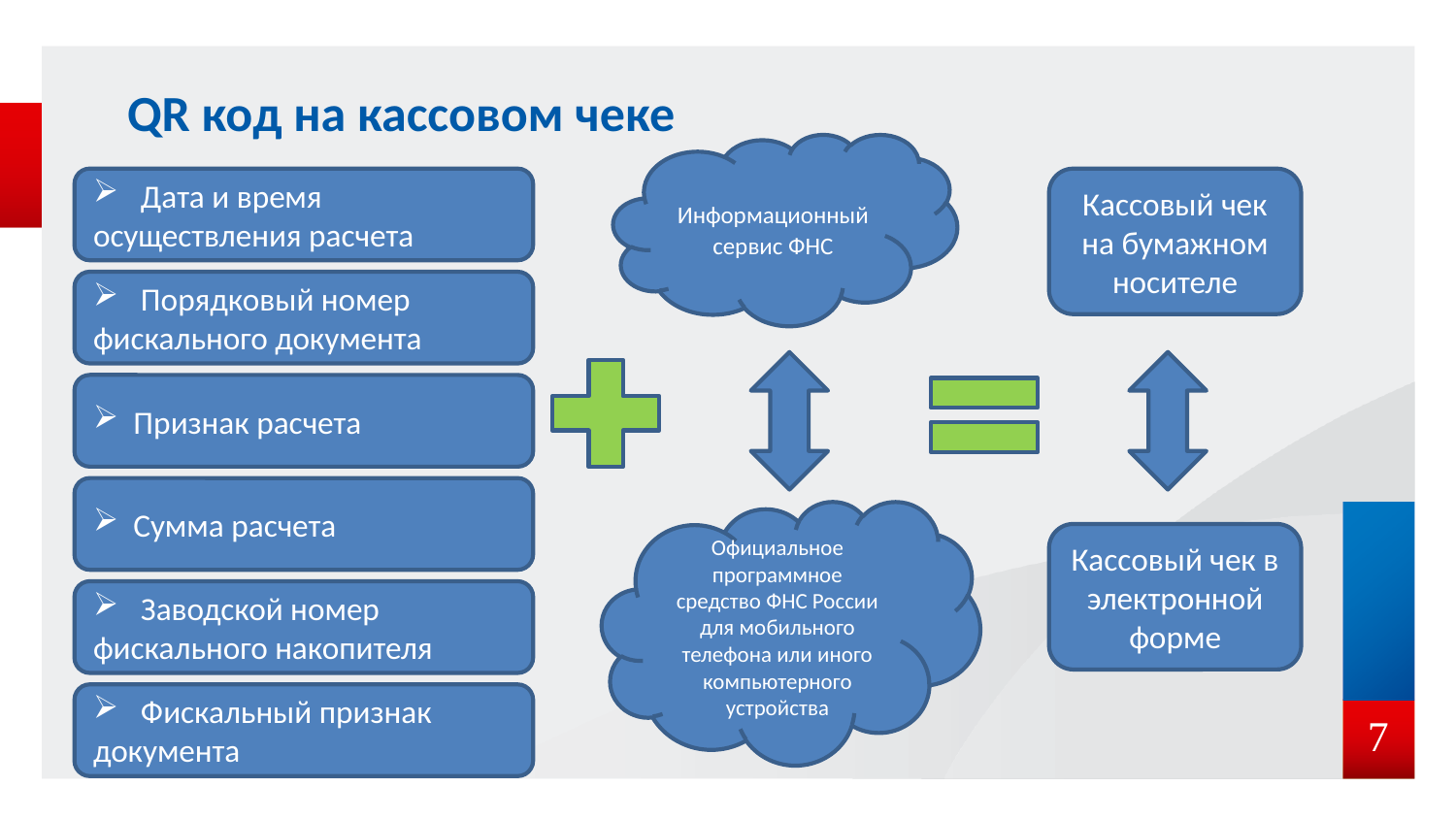

# QR код на кассовом чеке
Информационный сервис ФНС
   Дата и время осуществления расчета
Кассовый чек на бумажном носителе
   Порядковый номер фискального документа

  Признак расчета
  Сумма расчета
Официальное программное средство ФНС России для мобильного телефона или иного компьютерного устройства
Кассовый чек в электронной форме
   Заводской номер фискального накопителя
   Фискальный признак документа
7